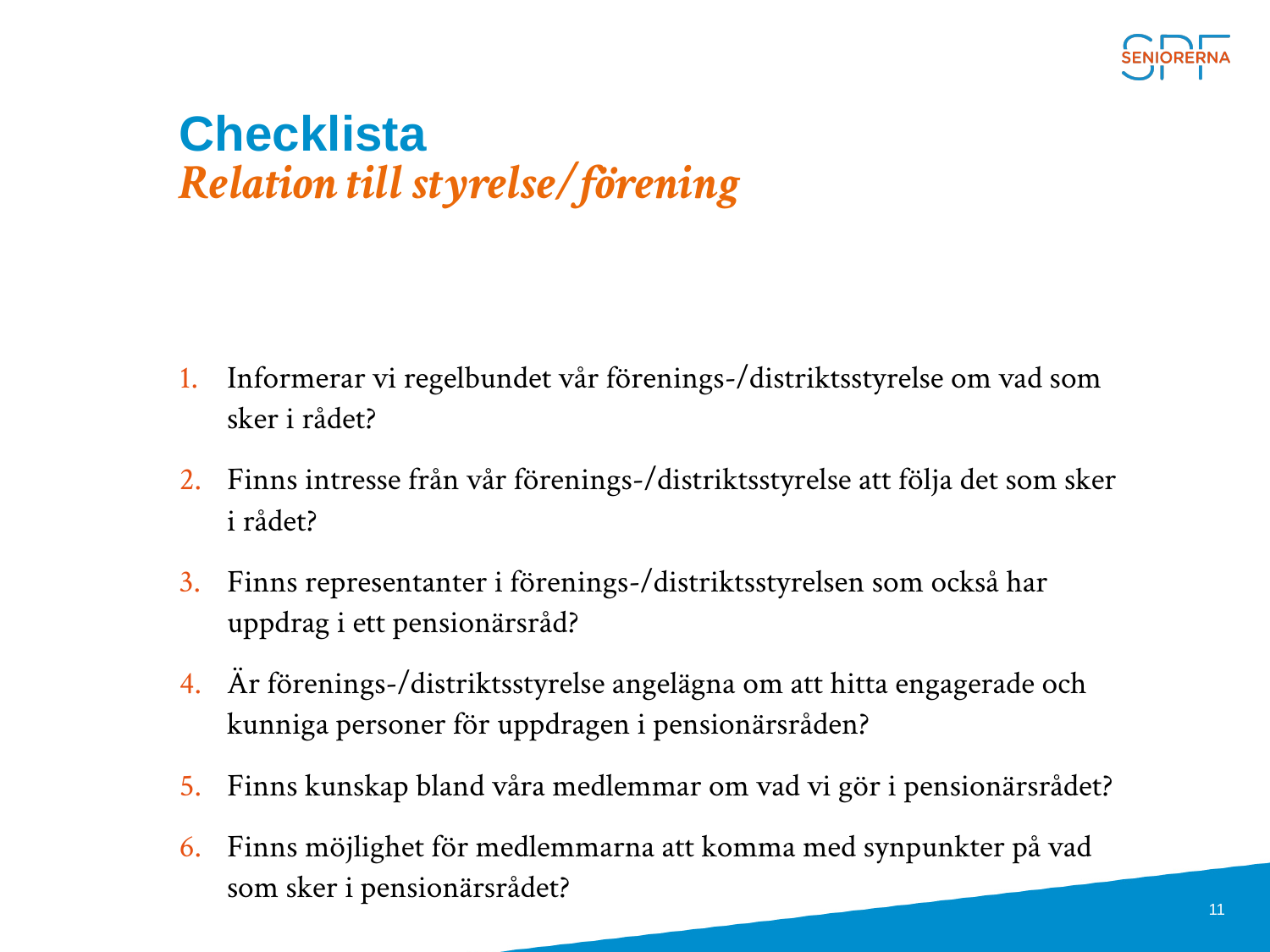

# Checklista Relation till styrelse/förening
Informerar vi regelbundet vår förenings-/distriktsstyrelse om vad som sker i rådet?
Finns intresse från vår förenings-/distriktsstyrelse att följa det som sker i rådet?
Finns representanter i förenings-/distriktsstyrelsen som också har uppdrag i ett pensionärsråd?
Är förenings-/distriktsstyrelse angelägna om att hitta engagerade och kunniga personer för uppdragen i pensionärsråden?
Finns kunskap bland våra medlemmar om vad vi gör i pensionärsrådet?
Finns möjlighet för medlemmarna att komma med synpunkter på vad som sker i pensionärsrådet?
11